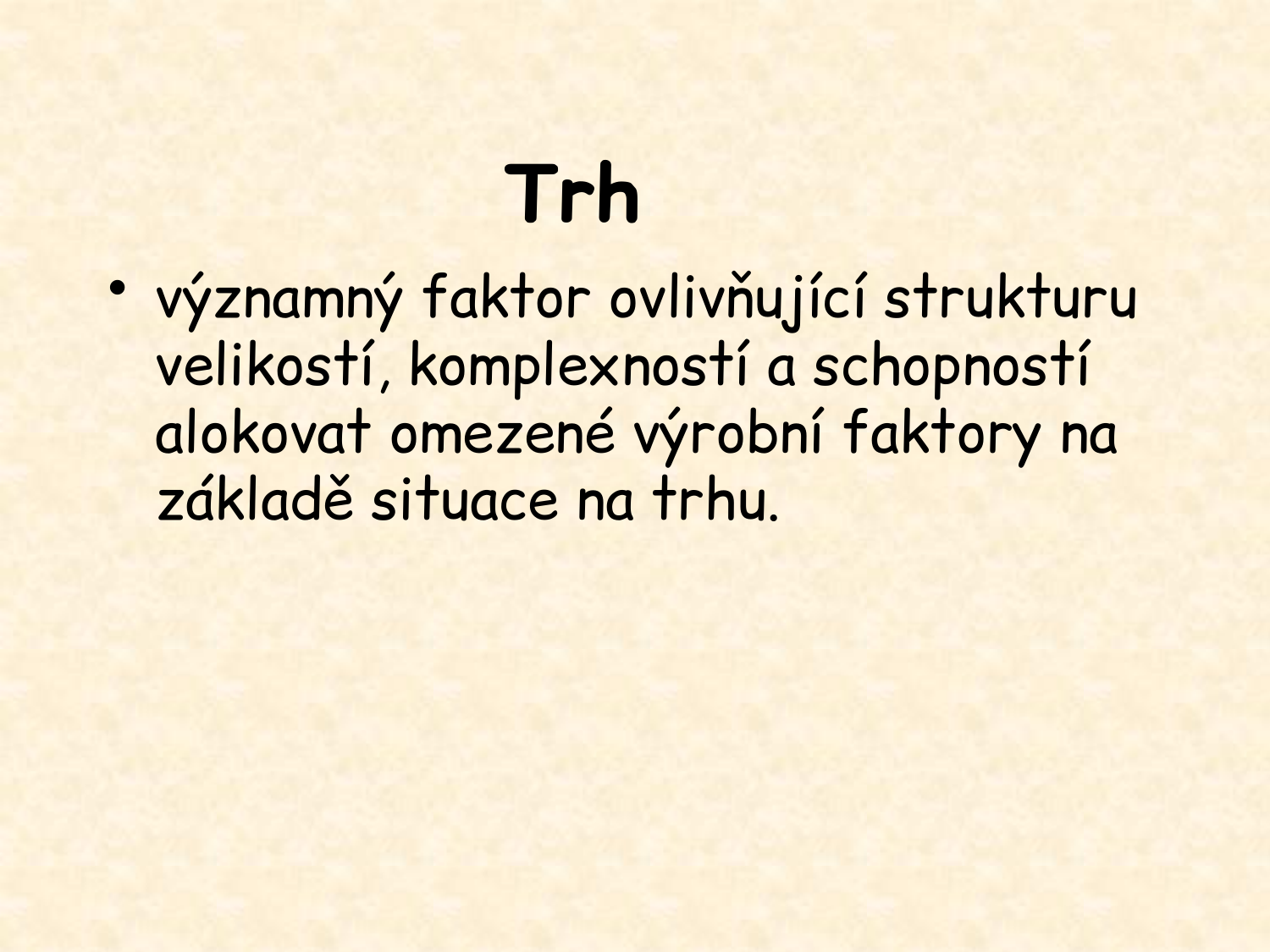

# Trh
významný faktor ovlivňující strukturu velikostí, komplexností a schopností alokovat omezené výrobní faktory na základě situace na trhu.